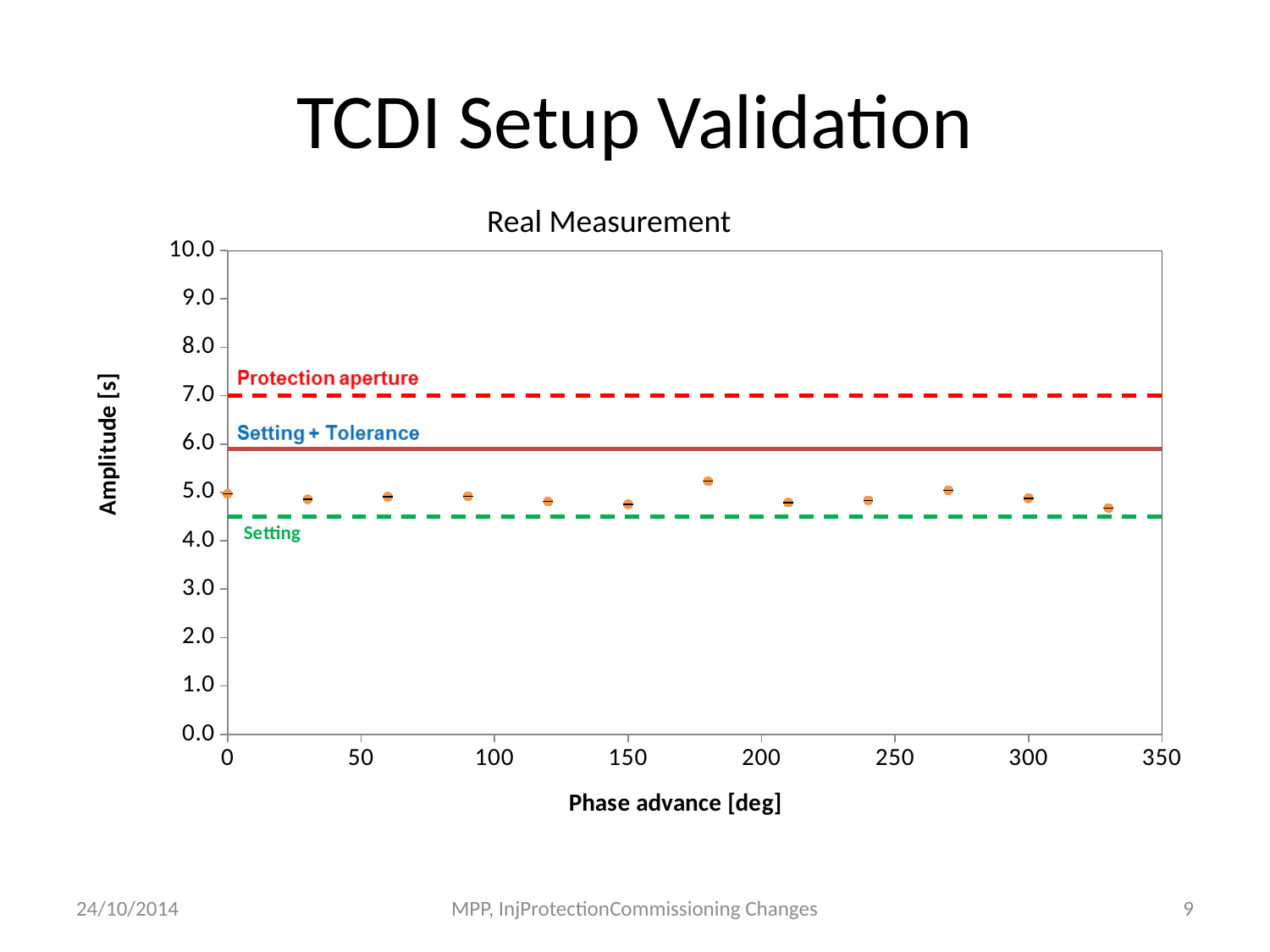

# TCDI Setup Validation

### Chart

| Category |  |  |  |  |
|---|---|---|---|---|
Real Measurement

24/10/2014
MPP, InjProtectionCommissioning Changes
9